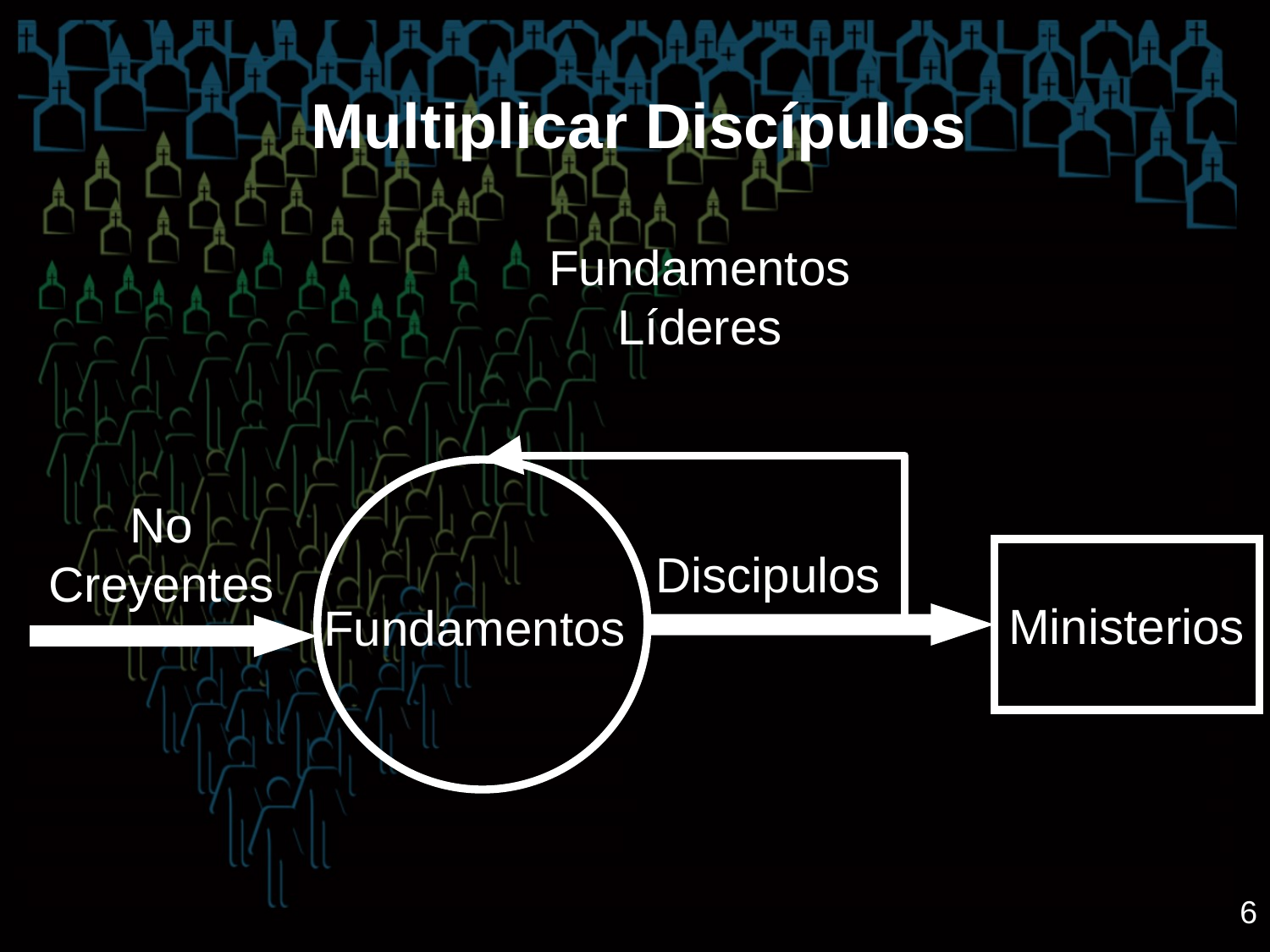

Multiplicar Discípulos
Fundamentos Líderes

No Creyentes
Discipulos
Ministerios
Fundamentos
6